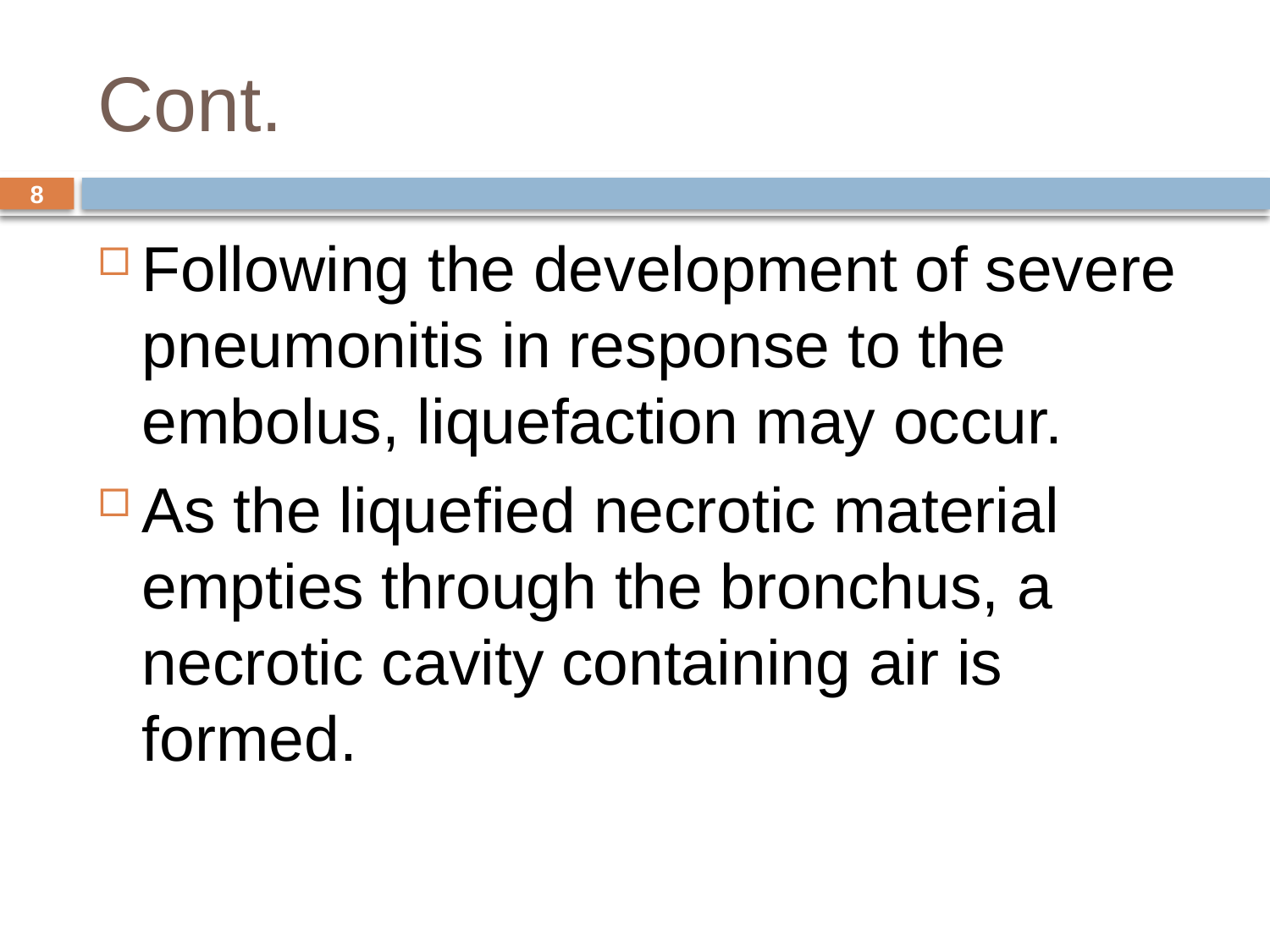

# Cont.
8
Following the development of severe pneumonitis in response to the embolus, liquefaction may occur.
As the liquefied necrotic material empties through the bronchus, a necrotic cavity containing air is formed.